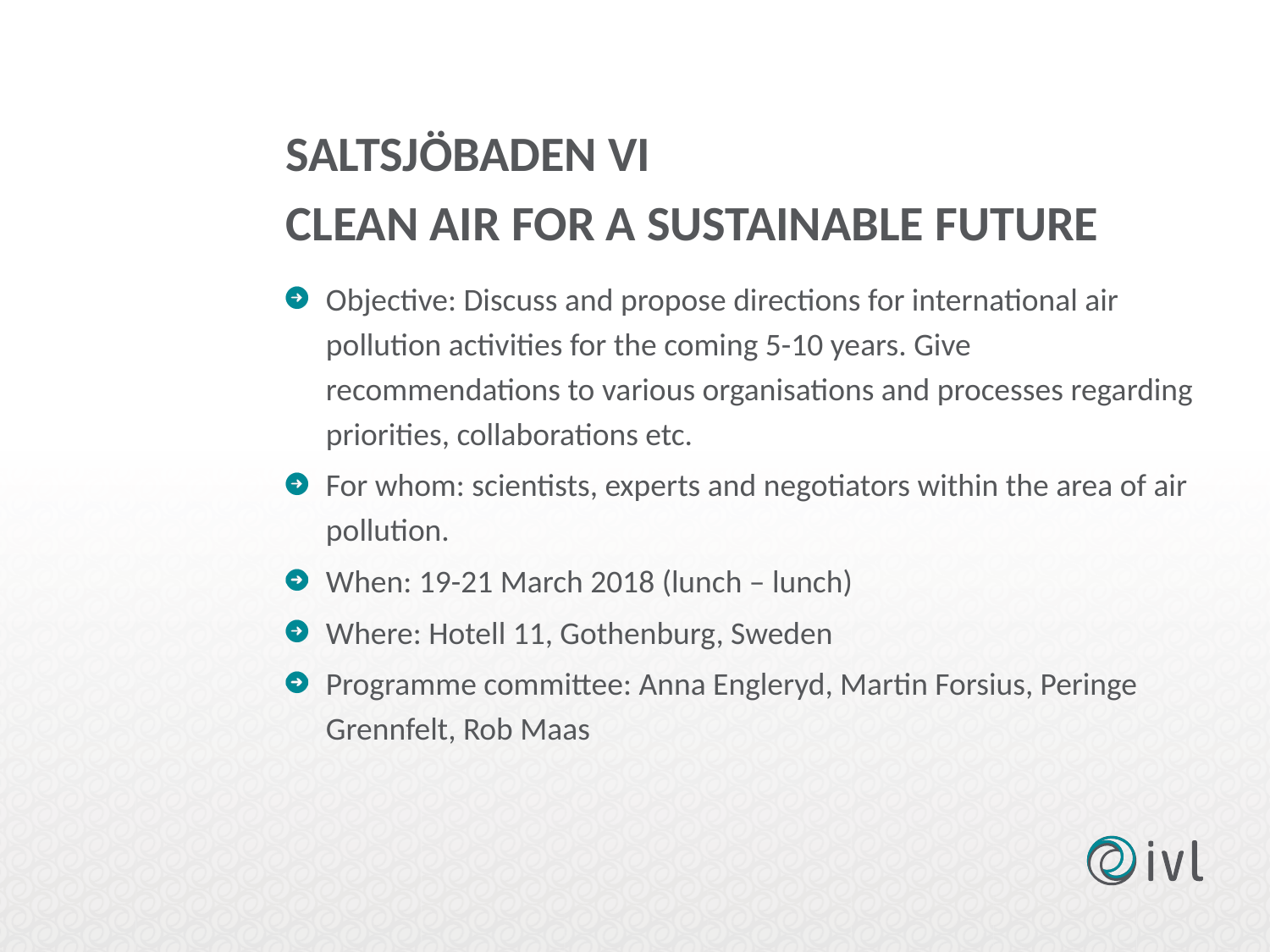

# SALTSJÖBADEN VI CLEAN AIR FOR A SUSTAINABLE FUTURE
Objective: Discuss and propose directions for international air pollution activities for the coming 5-10 years. Give recommendations to various organisations and processes regarding priorities, collaborations etc.
For whom: scientists, experts and negotiators within the area of air pollution.
When: 19-21 March 2018 (lunch – lunch)
Where: Hotell 11, Gothenburg, Sweden
Programme committee: Anna Engleryd, Martin Forsius, Peringe Grennfelt, Rob Maas